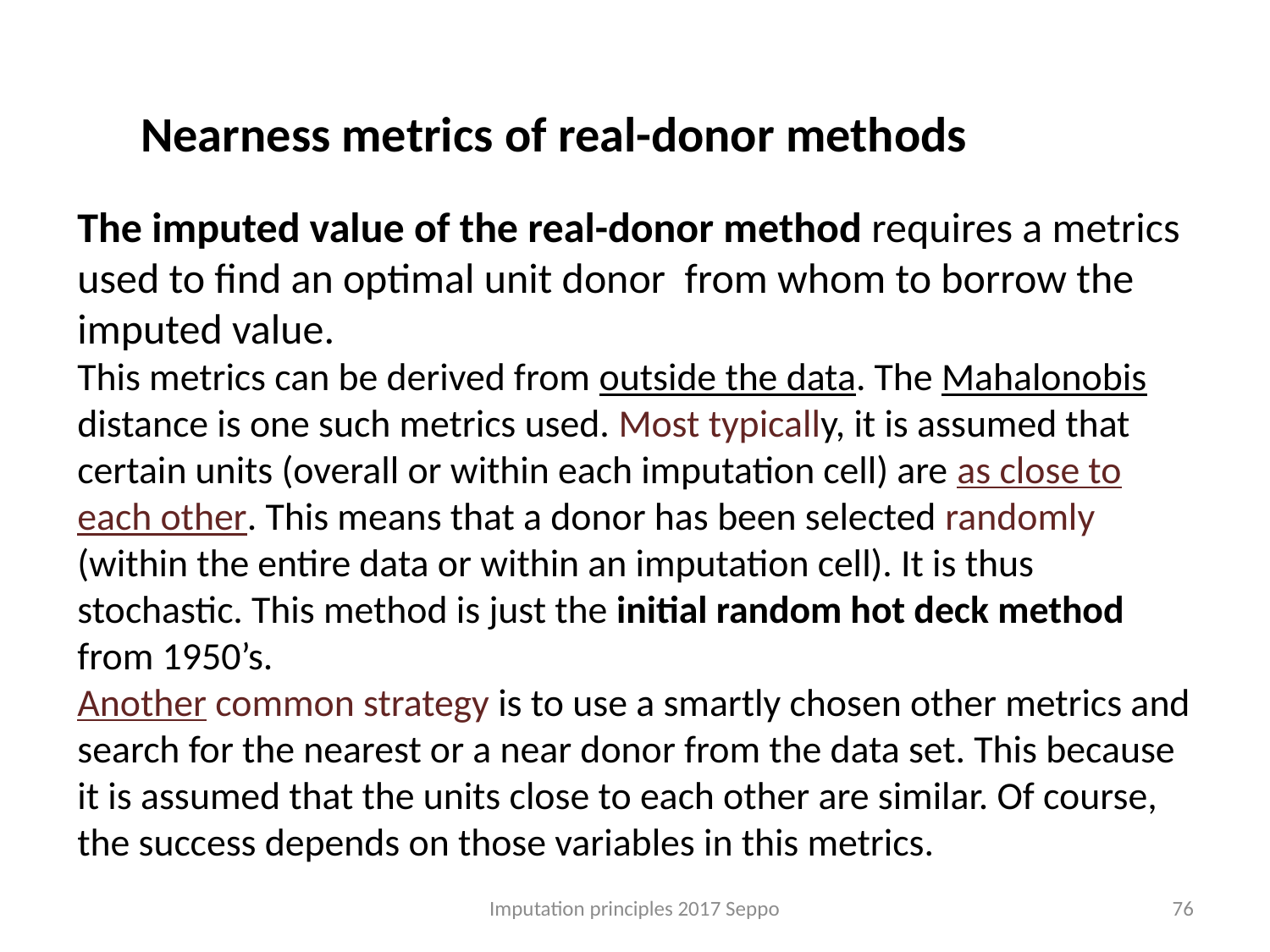

Nearness metrics of real-donor methods

The imputed value of the real-donor method requires a metrics used to find an optimal unit donor  from whom to borrow the imputed value.
This metrics can be derived from outside the data. The Mahalonobis distance is one such metrics used. Most typically, it is assumed that certain units (overall or within each imputation cell) are as close to each other. This means that a donor has been selected randomly (within the entire data or within an imputation cell). It is thus stochastic. This method is just the initial random hot deck method from 1950’s.
Another common strategy is to use a smartly chosen other metrics and search for the nearest or a near donor from the data set. This because it is assumed that the units close to each other are similar. Of course, the success depends on those variables in this metrics.
Imputation principles 2017 Seppo
76